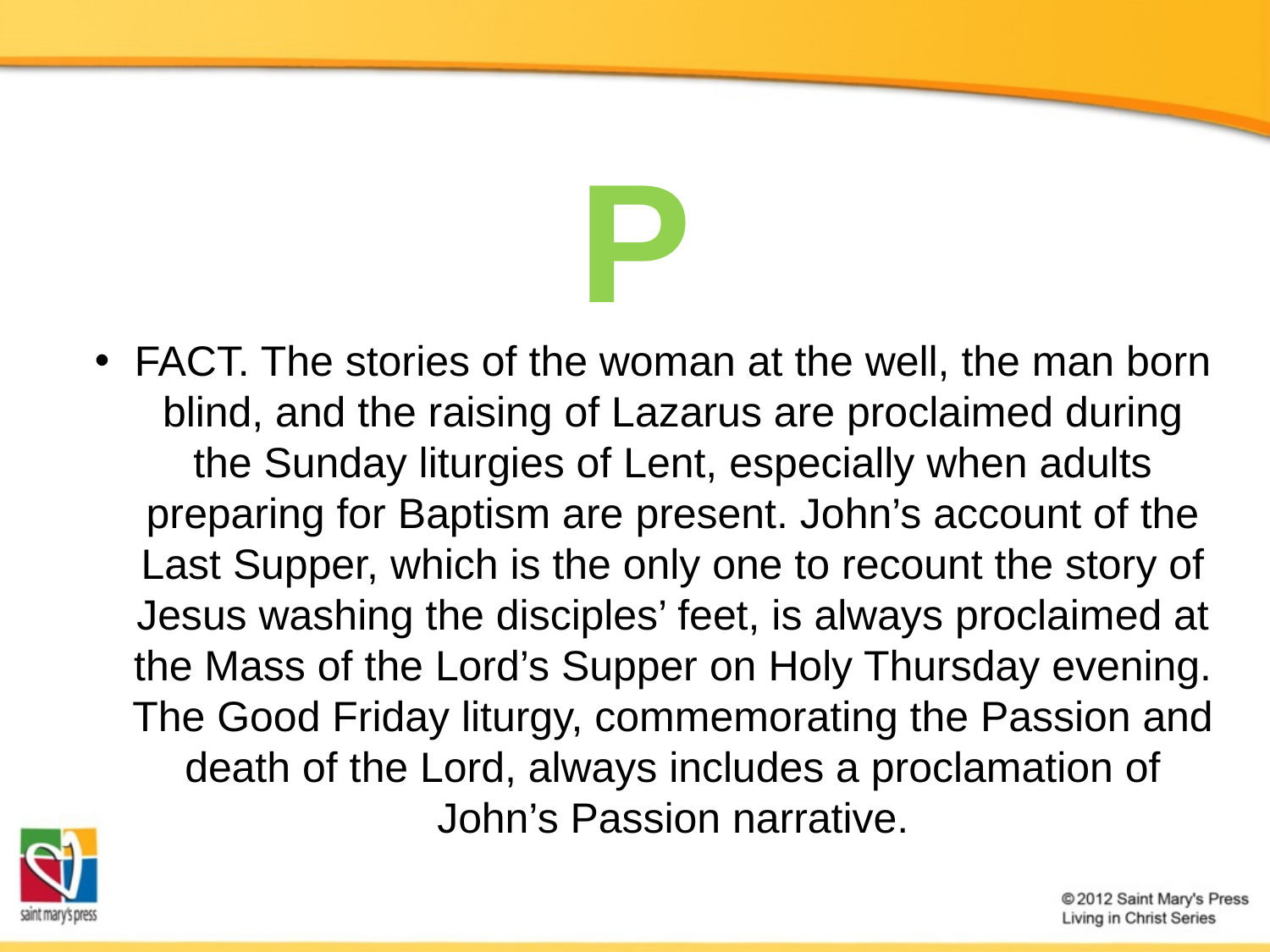

P
FACT. The stories of the woman at the well, the man born blind, and the raising of Lazarus are proclaimed during the Sunday liturgies of Lent, especially when adults preparing for Baptism are present. John’s account of the Last Supper, which is the only one to recount the story of Jesus washing the disciples’ feet, is always proclaimed at the Mass of the Lord’s Supper on Holy Thursday evening. The Good Friday liturgy, commemorating the Passion and death of the Lord, always includes a proclamation of John’s Passion narrative.